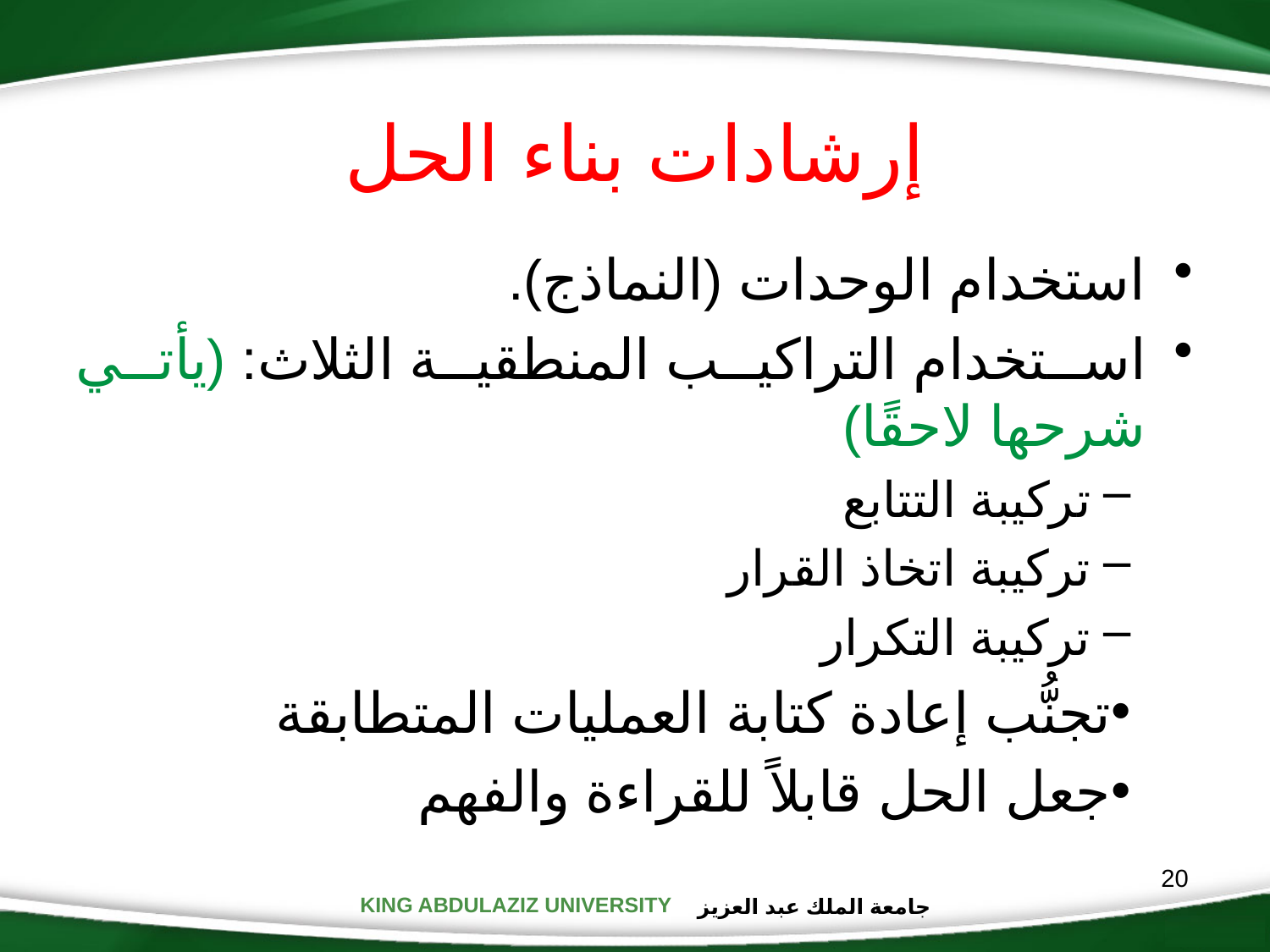

إرشادات بناء الحل
استخدام الوحدات (النماذج).
استخدام التراكيب المنطقية الثلاث: 	(يأتي شرحها لاحقًا)
تركيبة التتابع
تركيبة اتخاذ القرار
تركيبة التكرار
تجنُّب إعادة كتابة العمليات المتطابقة
جعل الحل قابلاً للقراءة والفهم
20